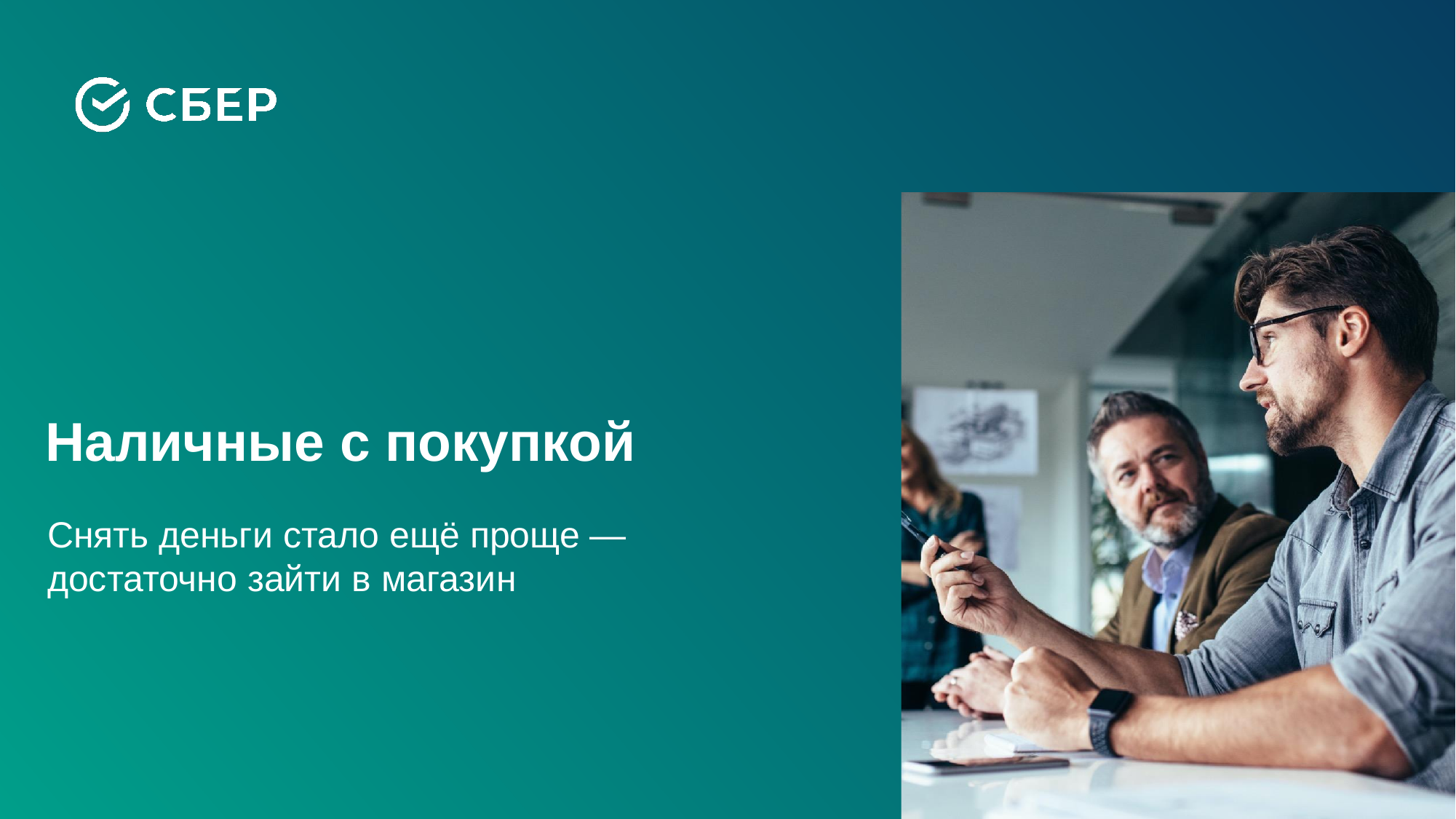

Наличные с покупкой
Снять деньги стало ещё проще — достаточно зайти в магазин